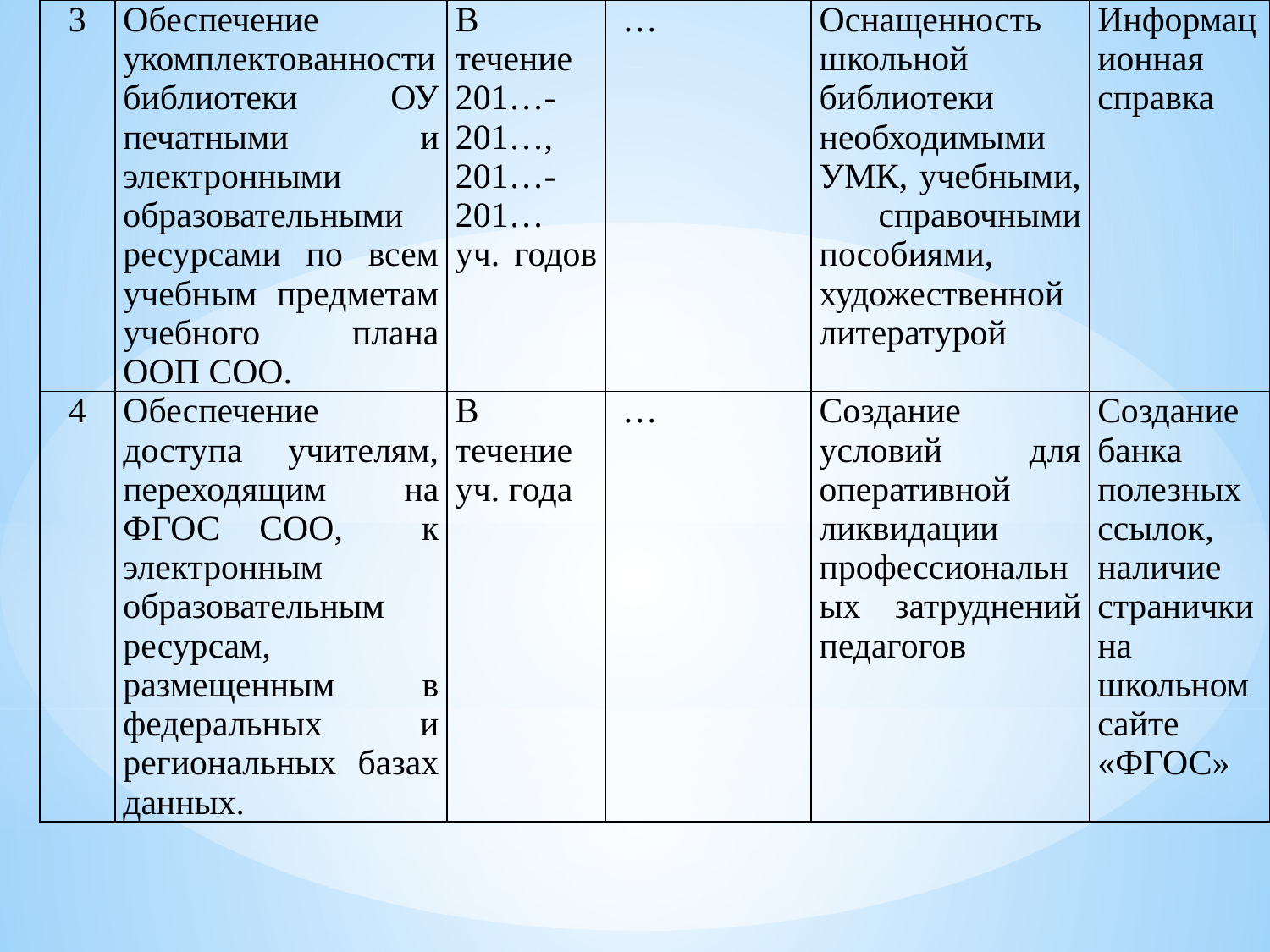

| 3 | Обеспечение укомплектованности библиотеки ОУ печатными и электронными образовательными ресурсами по всем учебным предметам учебного плана ООП СОО. | В течение 201…-201…, 201…-201… уч. годов | … | Оснащенность школьной библиотеки необходимыми УМК, учебными, справочными пособиями, художественной литературой | Информационная справка |
| --- | --- | --- | --- | --- | --- |
| 4 | Обеспечение доступа учителям, переходящим на ФГОС СОО, к электронным образовательным ресурсам, размещенным в федеральных и региональных базах данных. | В течение уч. года | … | Создание условий для оперативной ликвидации профессиональных затруднений педагогов | Создание банка полезных ссылок, наличие странички на школьном сайте «ФГОС» |